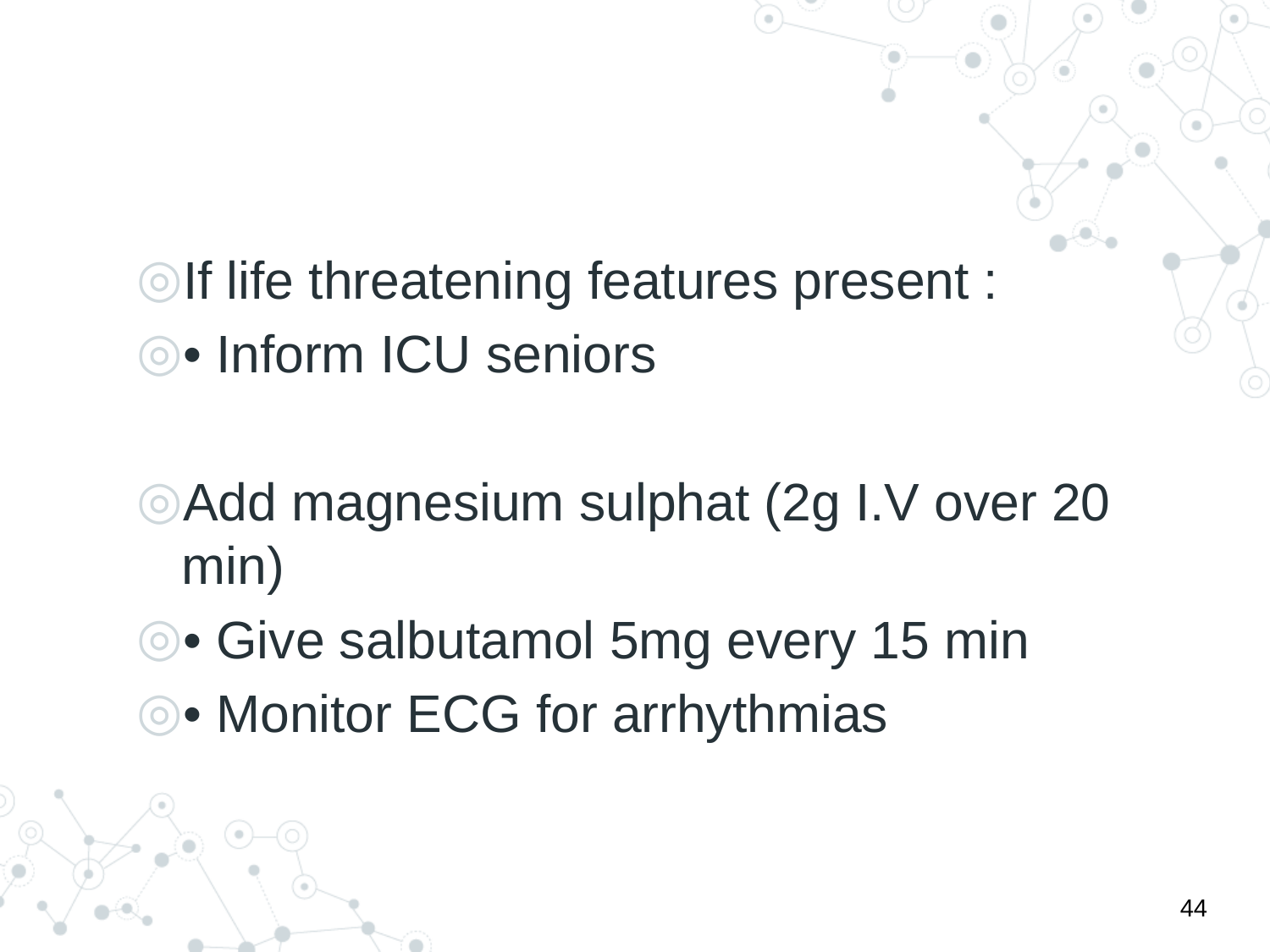

#
If life threatening features present :
• Inform ICU seniors

Add magnesium sulphat (2g I.V over 20 min)
• Give salbutamol 5mg every 15 min
• Monitor ECG for arrhythmias

44